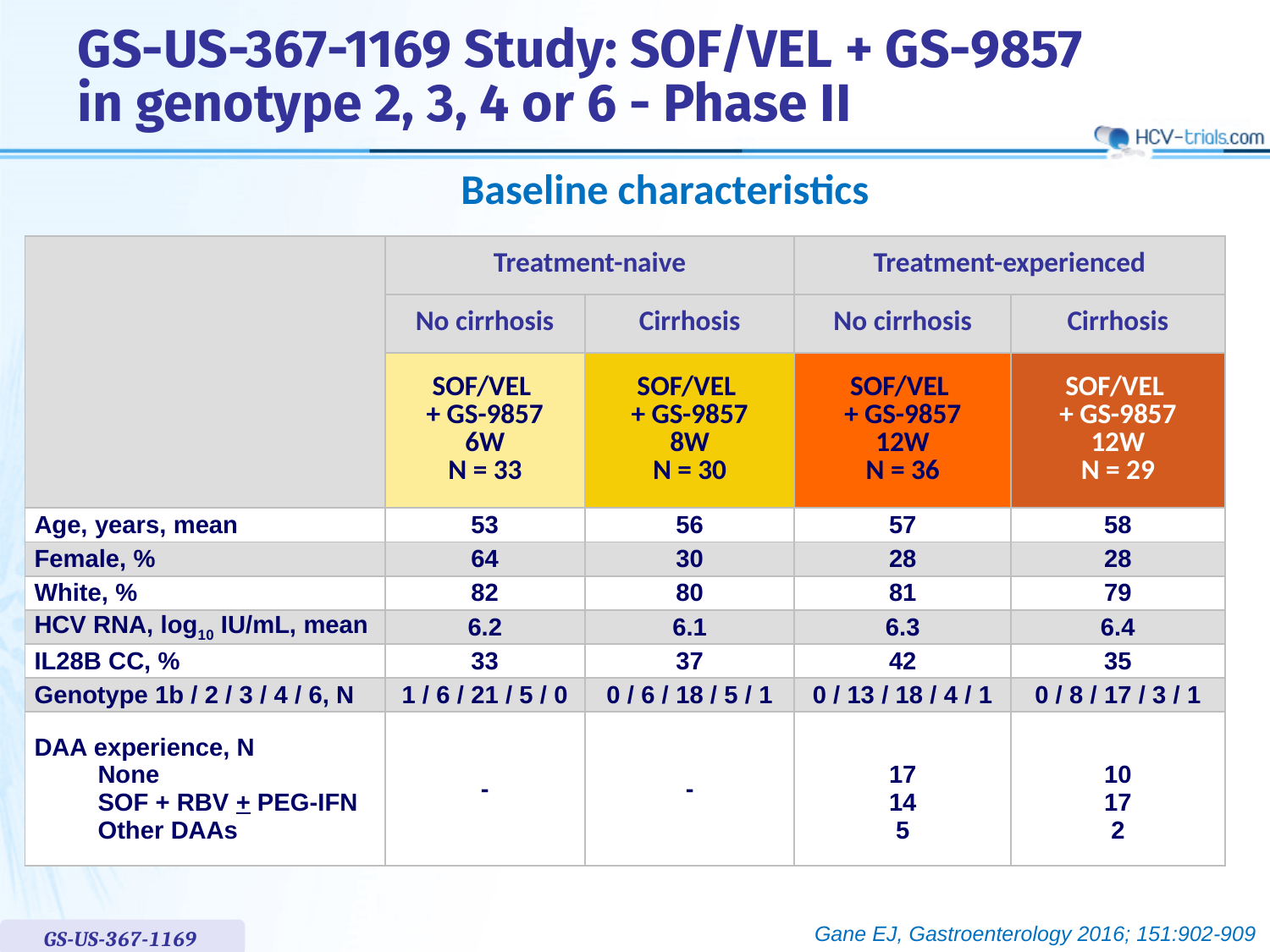

# GS-US-367-1169 Study: SOF/VEL + GS-9857 in genotype 2, 3, 4 or 6 - Phase II
Baseline characteristics
|  | Treatment-naive |  | Treatment-experienced |  |
| --- | --- | --- | --- | --- |
|  | No cirrhosis | Cirrhosis | No cirrhosis | Cirrhosis |
|  | SOF/VEL + GS-9857 6W N = 33 | SOF/VEL + GS-9857 8W N = 30 | SOF/VEL + GS-9857 12W N = 36 | SOF/VEL + GS-9857 12W N = 29 |
| Age, years, mean | 53 | 56 | 57 | 58 |
| Female, % | 64 | 30 | 28 | 28 |
| White, % | 82 | 80 | 81 | 79 |
| HCV RNA, log10 IU/mL, mean | 6.2 | 6.1 | 6.3 | 6.4 |
| IL28B CC, % | 33 | 37 | 42 | 35 |
| Genotype 1b / 2 / 3 / 4 / 6, N | 1 / 6 / 21 / 5 / 0 | 0 / 6 / 18 / 5 / 1 | 0 / 13 / 18 / 4 / 1 | 0 / 8 / 17 / 3 / 1 |
| DAA experience, N None SOF + RBV + PEG-IFN Other DAAs | - | - | 17 14 5 | 10 17 2 |
Gane EJ, Gastroenterology 2016; 151:902-909
GS-US-367-1169